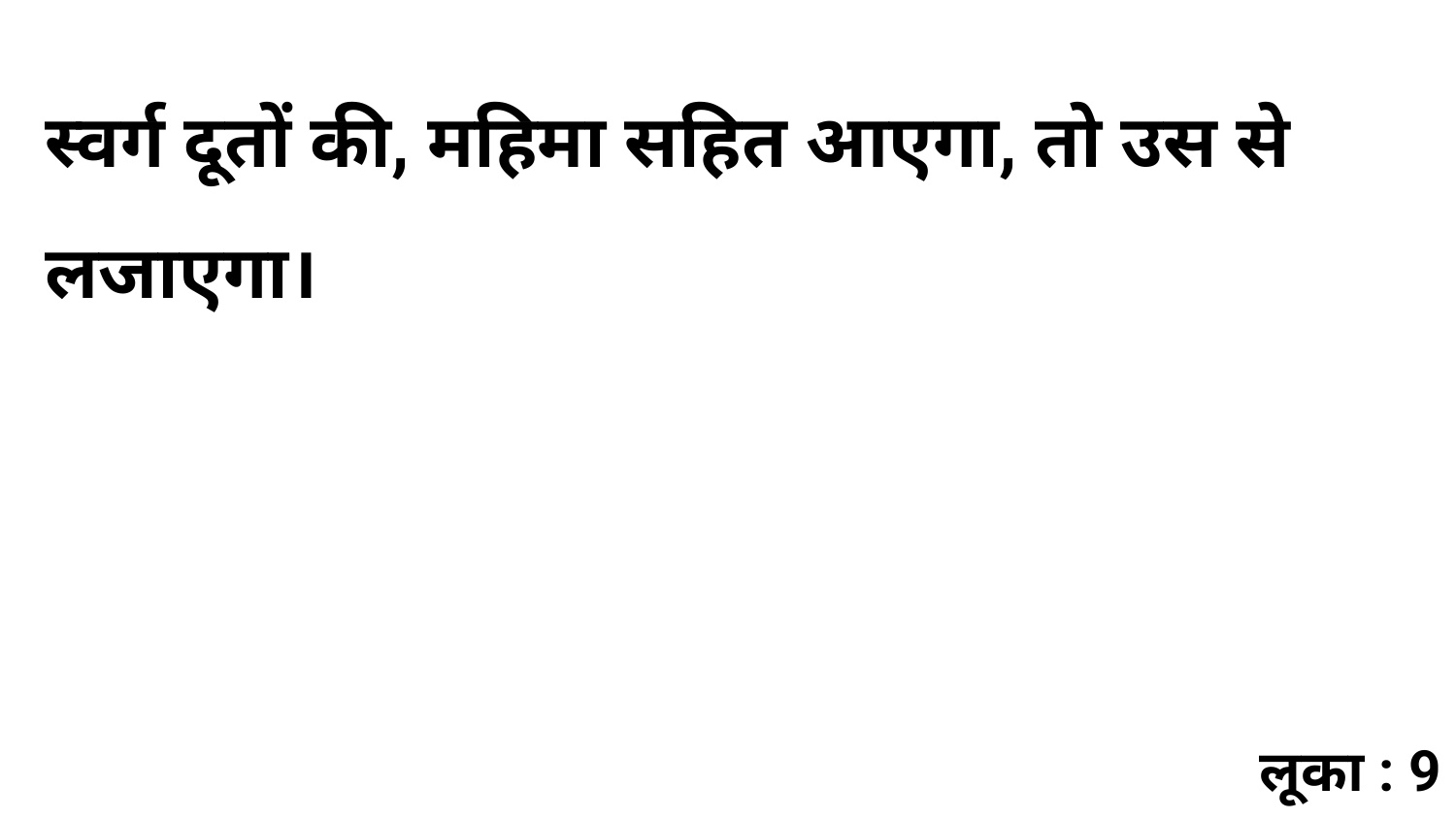

स्वर्ग दूतों की, महिमा सहित आएगा, तो उस से लजाएगा।
लूका : 9